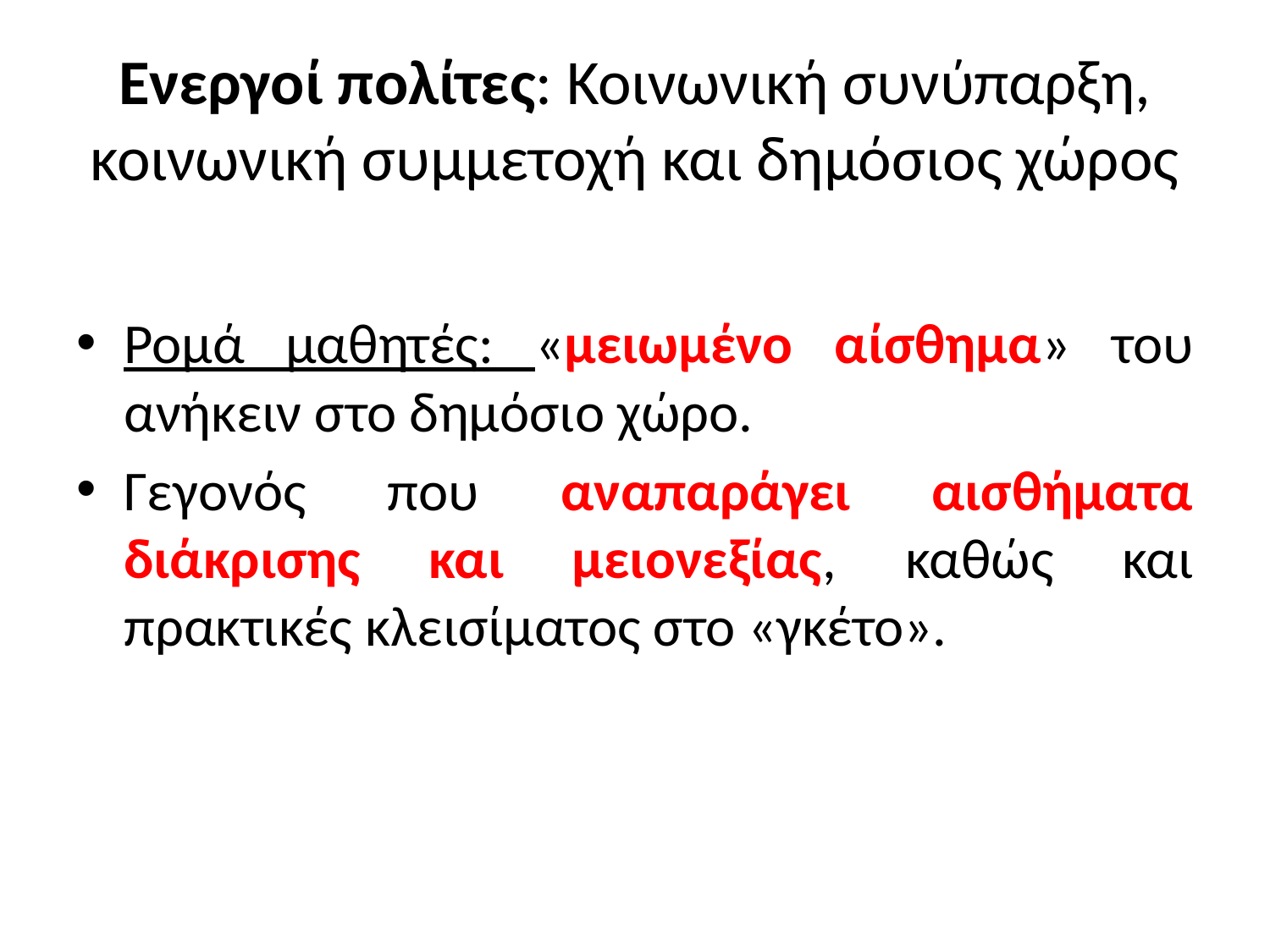

# Ενεργοί πολίτες: Κοινωνική συνύπαρξη, κοινωνική συμμετοχή και δημόσιος χώρος

Ρομά μαθητές: «μειωμένο αίσθημα» του ανήκειν στο δημόσιο χώρο.
Γεγονός που αναπαράγει αισθήματα διάκρισης και μειονεξίας, καθώς και πρακτικές κλεισίματος στο «γκέτο».